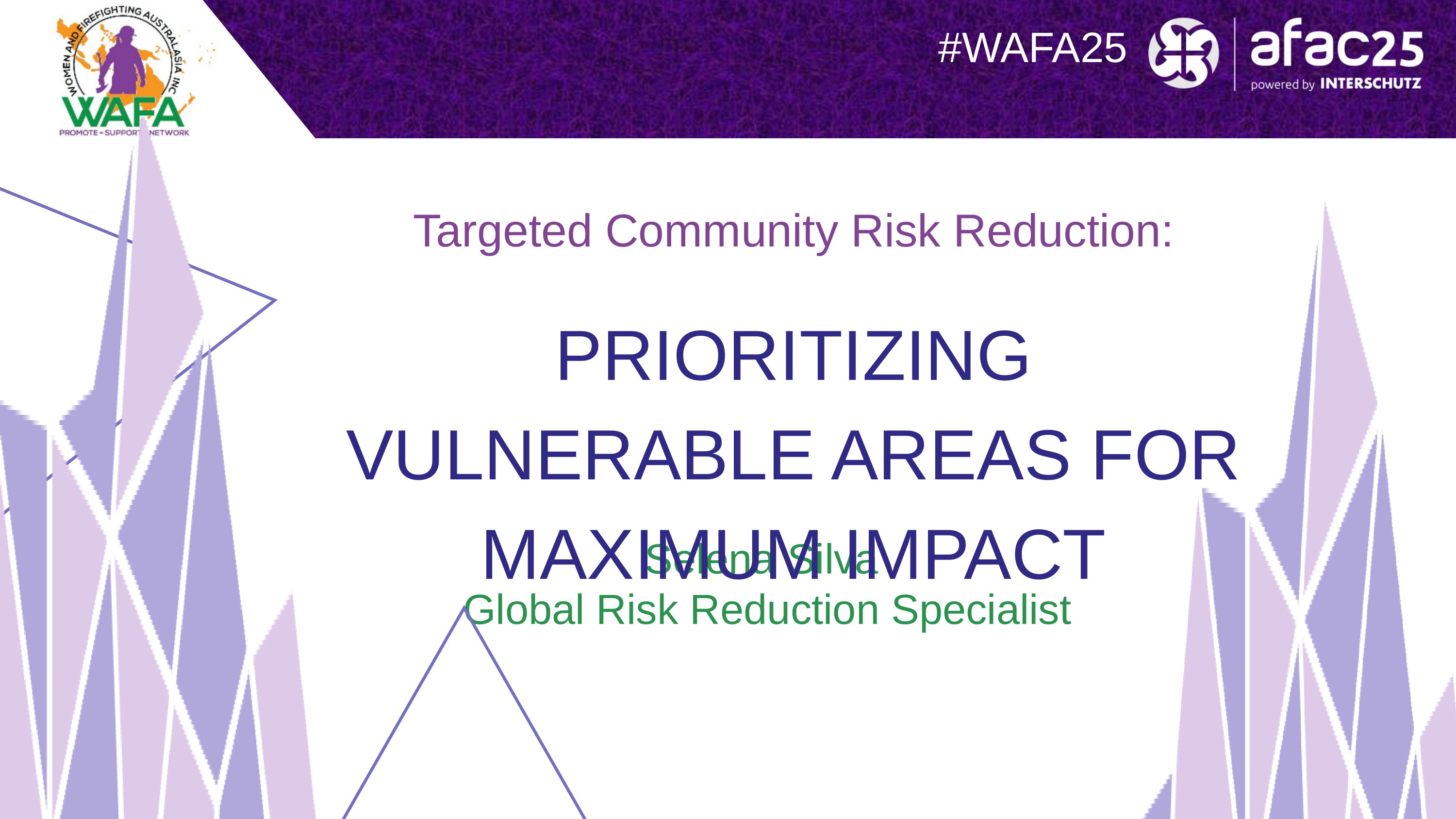

#WAFA25

Targeted Community Risk Reduction:
PRIORITIZING VULNERABLE AREAS FOR MAXIMUM IMPACT

Selena Silva
Global Risk Reduction Specialist